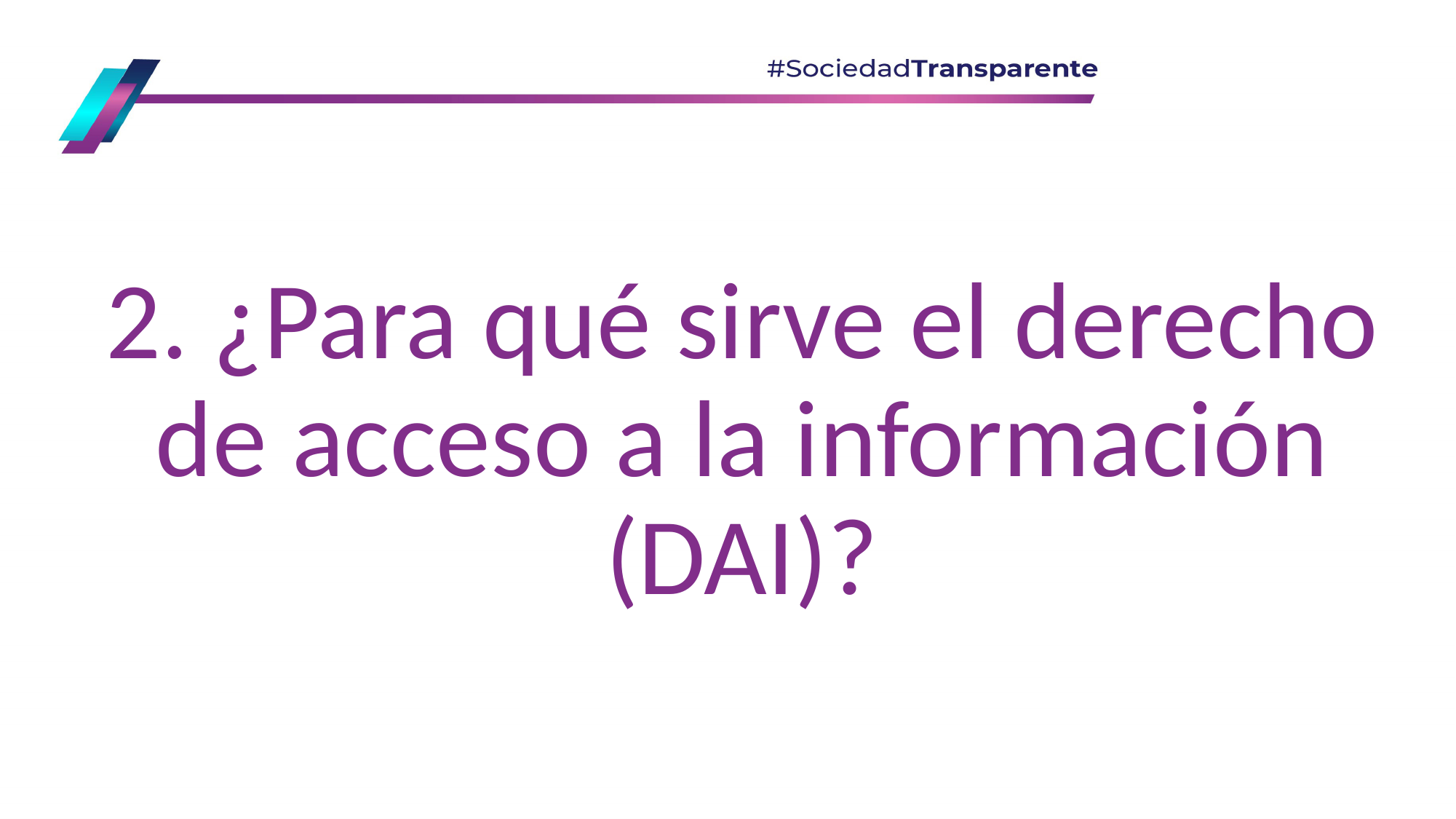

# 2. ¿Para qué sirve el derecho de acceso a la información (DAI)?